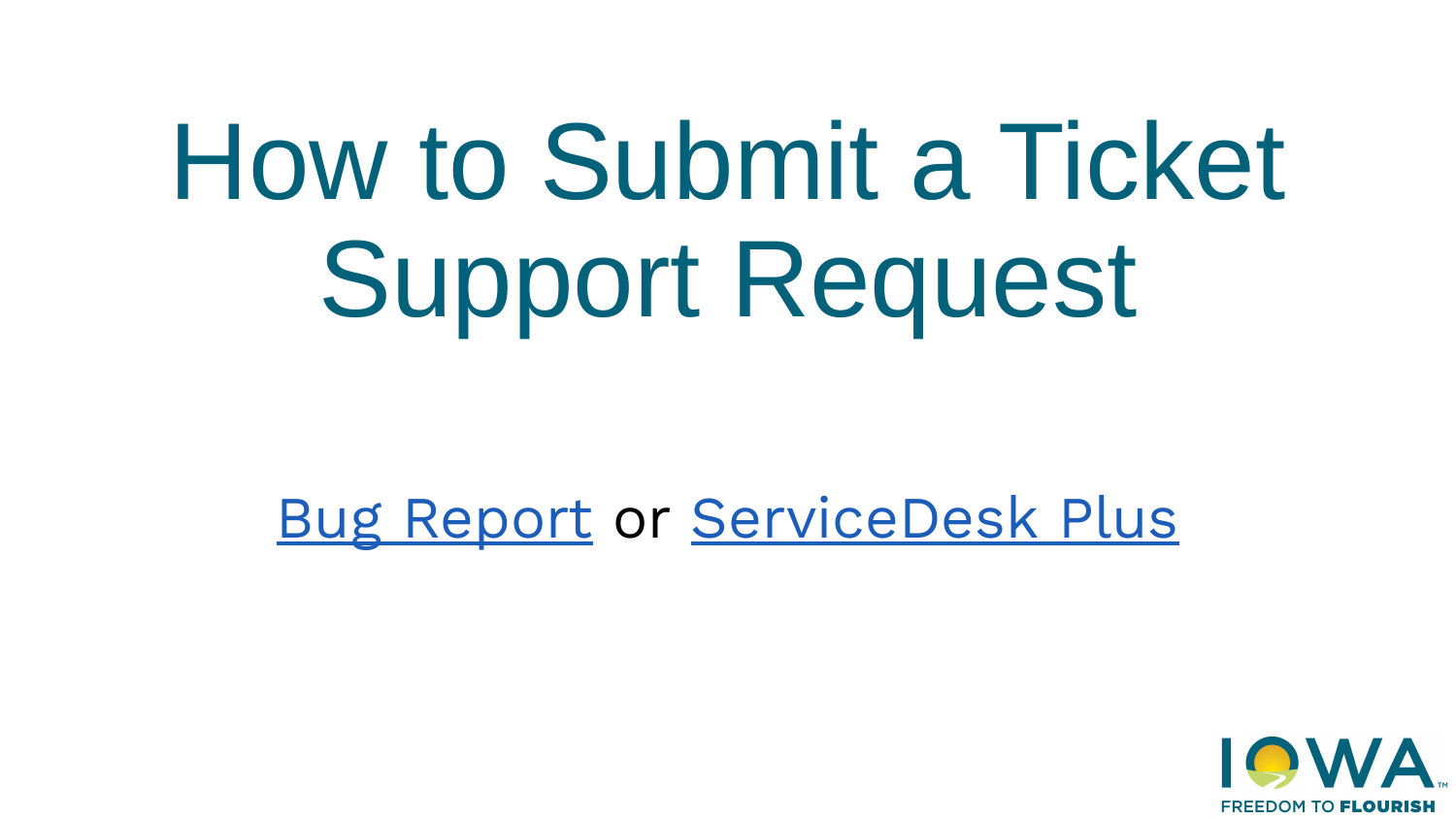

# How to Submit a Ticket Support Request

Bug Report or ServiceDesk Plus